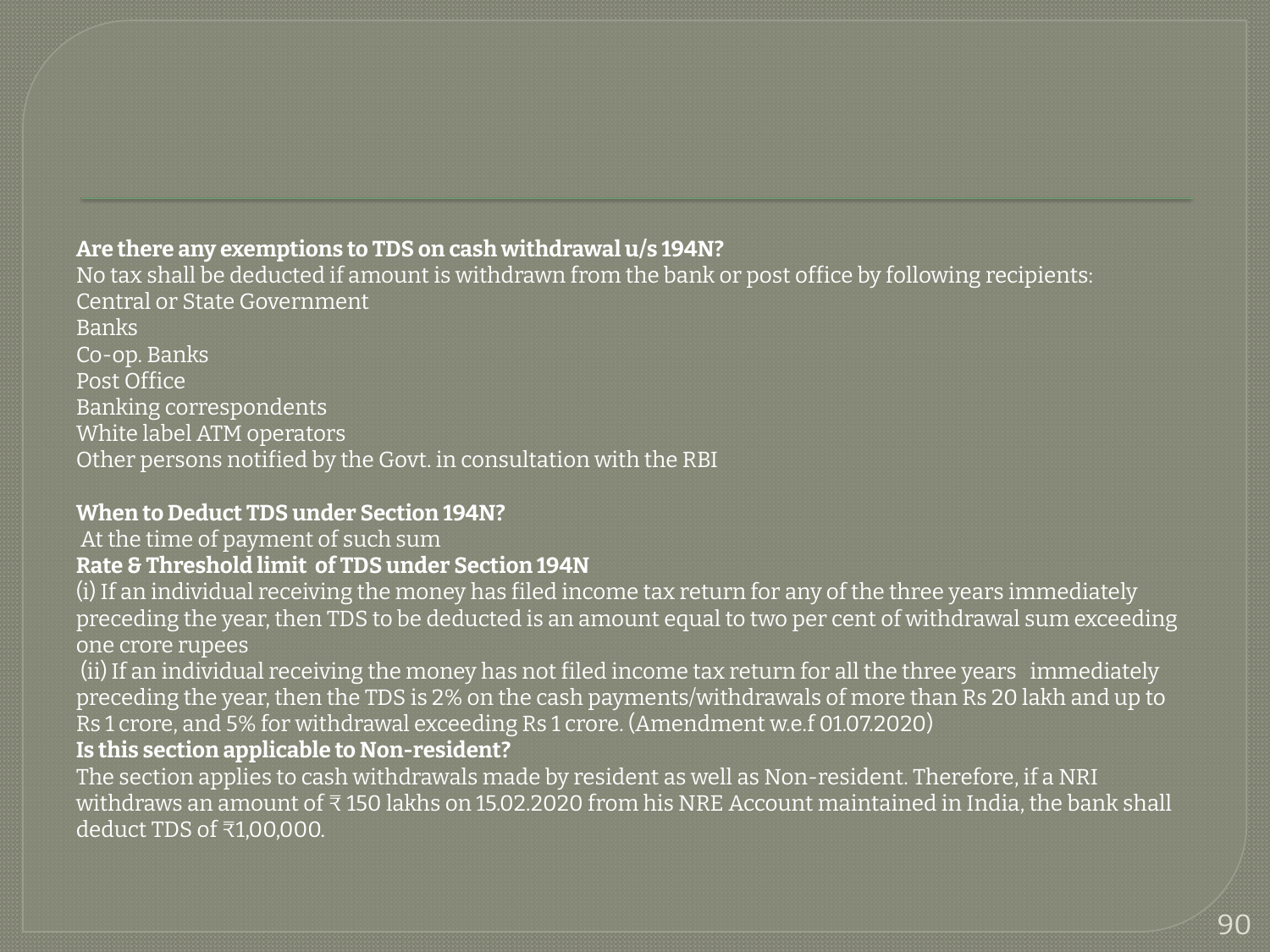

#
Are there any exemptions to TDS on cash withdrawal u/s 194N?
No tax shall be deducted if amount is withdrawn from the bank or post office by following recipients:
Central or State Government
Banks
Co-op. Banks
Post Office
Banking correspondents
White label ATM operators
Other persons notified by the Govt. in consultation with the RBI

When to Deduct TDS under Section 194N?
 At the time of payment of such sum
Rate & Threshold limit  of TDS under Section 194N
(i) If an individual receiving the money has filed income tax return for any of the three years immediately preceding the year, then TDS to be deducted is an amount equal to two per cent of withdrawal sum exceeding one crore rupees
 (ii) If an individual receiving the money has not filed income tax return for all the three years   immediately preceding the year, then the TDS is 2% on the cash payments/withdrawals of more than Rs 20 lakh and up to Rs 1 crore, and 5% for withdrawal exceeding Rs 1 crore. (Amendment w.e.f 01.07.2020)
Is this section applicable to Non-resident?
The section applies to cash withdrawals made by resident as well as Non-resident. Therefore, if a NRI withdraws an amount of ₹ 150 lakhs on 15.02.2020 from his NRE Account maintained in India, the bank shall deduct TDS of ₹1,00,000.

90